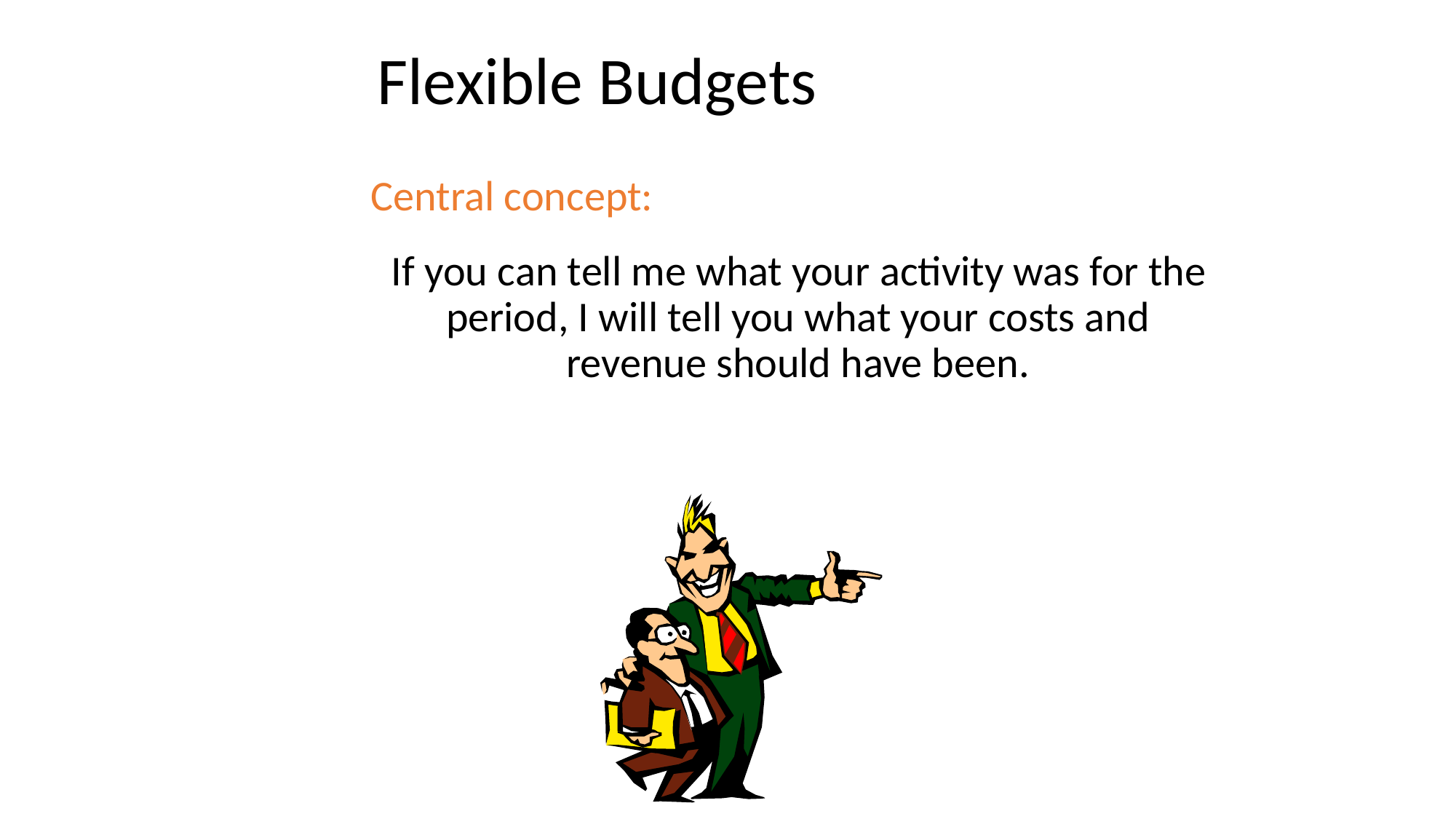

# Flexible Budgets
  Central concept:
   If you can tell me what your activity was for the period, I will tell you what your costs and revenue should have been.